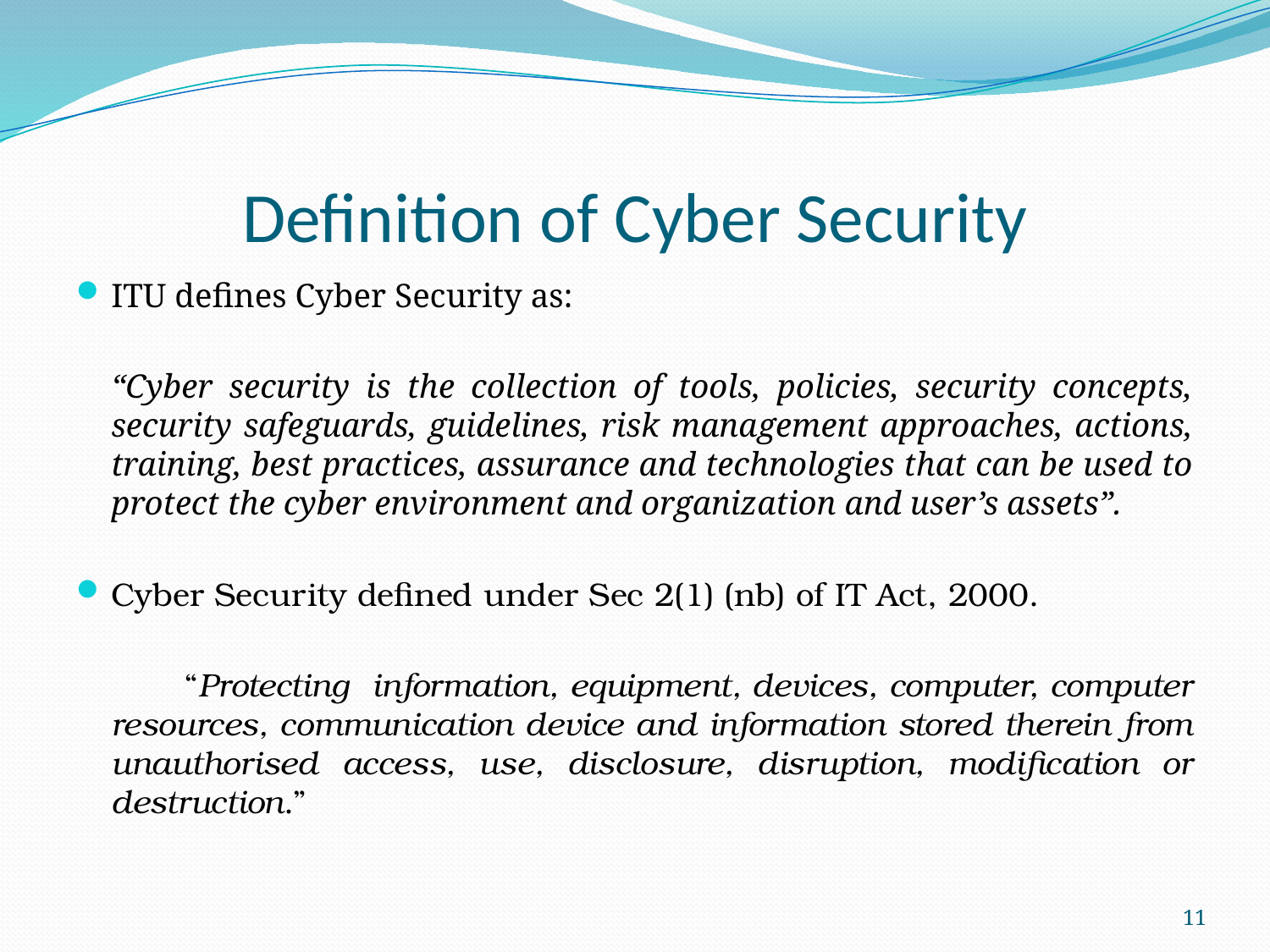

# Definition of Cyber Security
ITU defines Cyber Security as:

	“Cyber security is the collection of tools, policies, security concepts, security safeguards, guidelines, risk management approaches, actions, training, best practices, assurance and technologies that can be used to protect the cyber environment and organization and user’s assets”.

Cyber Security defined under Sec 2(1) (nb) of IT Act, 2000.

         “Protecting  information, equipment, devices, computer, computer resources, communication device and information stored therein from unauthorised access, use, disclosure, disruption, modification or destruction.”

11